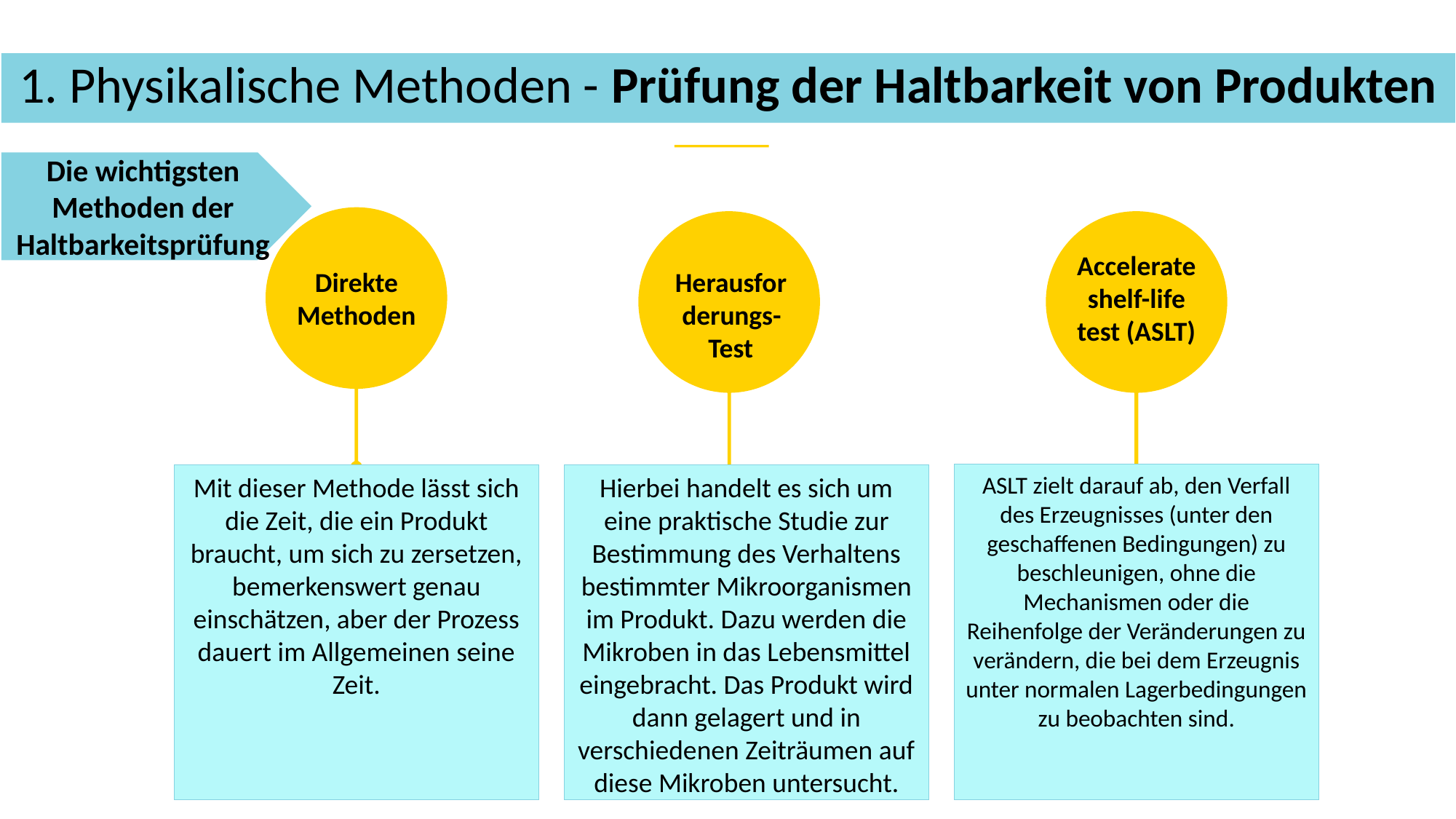

1. Physikalische Methoden - Prüfung der Haltbarkeit von Produkten
Die wichtigsten Methoden der Haltbarkeitsprüfung
Accelerate shelf-life test (ASLT)
Direkte Methoden

Herausforderungs-Test
Mit dieser Methode lässt sich die Zeit, die ein Produkt braucht, um sich zu zersetzen, bemerkenswert genau einschätzen, aber der Prozess dauert im Allgemeinen seine Zeit.
Hierbei handelt es sich um eine praktische Studie zur Bestimmung des Verhaltens bestimmter Mikroorganismen im Produkt. Dazu werden die Mikroben in das Lebensmittel eingebracht. Das Produkt wird dann gelagert und in verschiedenen Zeiträumen auf diese Mikroben untersucht.
ASLT zielt darauf ab, den Verfall des Erzeugnisses (unter den geschaffenen Bedingungen) zu beschleunigen, ohne die Mechanismen oder die Reihenfolge der Veränderungen zu verändern, die bei dem Erzeugnis unter normalen Lagerbedingungen zu beobachten sind.